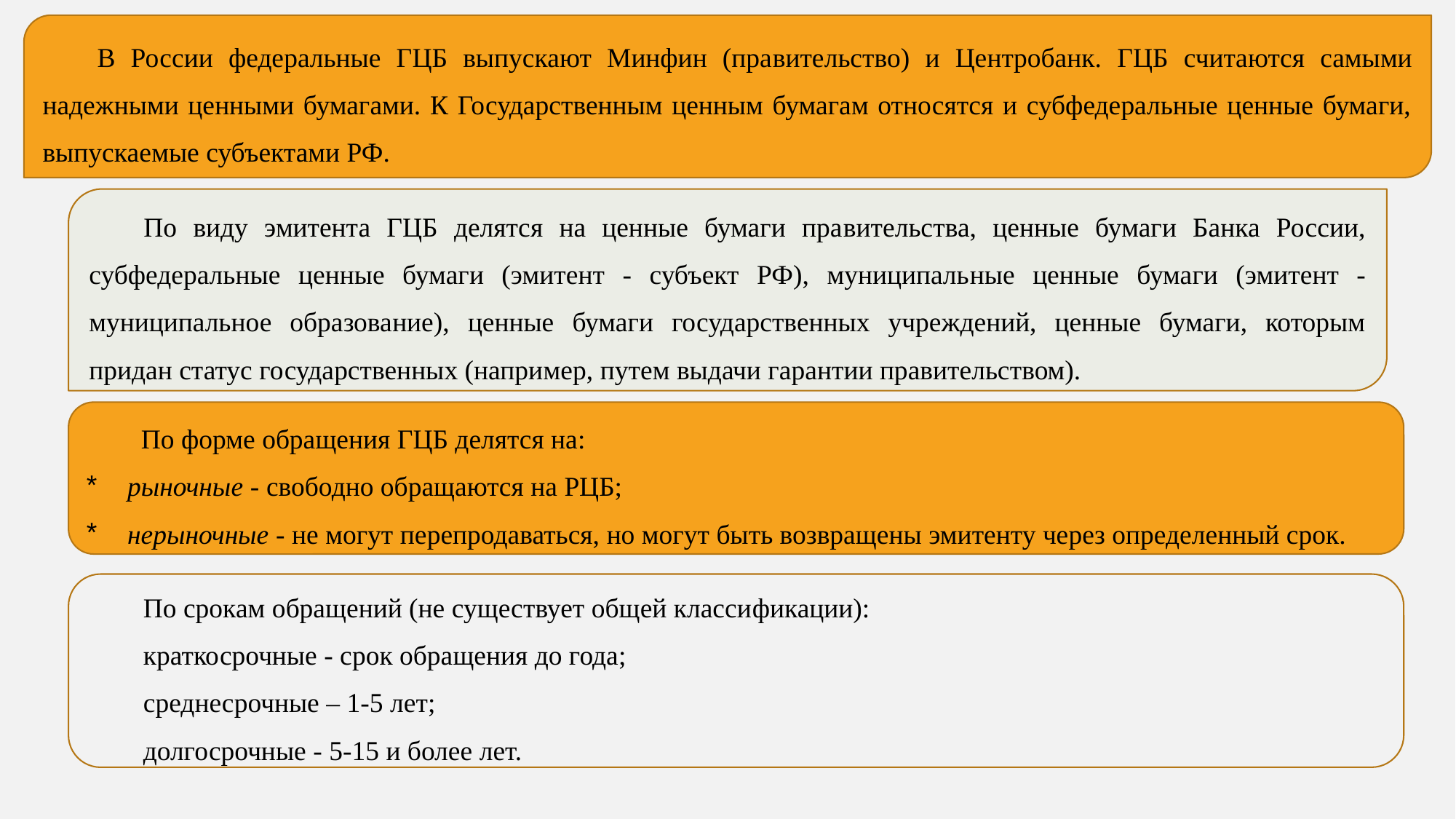

В России федеральные ГЦБ выпускают Минфин (пра­вительство) и Центробанк. ГЦБ считаются самыми надежными ценными бумагами. К Государственным ценным бумагам относятся и субфедеральные ценные бумаги, выпускае­мые субъектами РФ.
По виду эмитента ГЦБ делятся на ценные бумаги пра­вительства, ценные бумаги Банка России, субфедераль­ные ценные бумаги (эмитент - субъект РФ), муниципаль­ные ценные бумаги (эмитент - муниципальное образова­ние), ценные бумаги государственных учреждений, ценные бумаги, которым придан статус государственных (напри­мер, путем выдачи гарантии правительством).
По форме обращения ГЦБ делятся на:
рыночные - свободно обращаются на РЦБ;
нерыночные - не могут перепродаваться, но могут быть возвращены эмитенту через определенный срок.
По срокам обращений (не существует общей класси­фикации):
краткосрочные - срок обращения до года;
сред­несрочные – 1-5 лет;
долгосрочные - 5-15 и более лет.